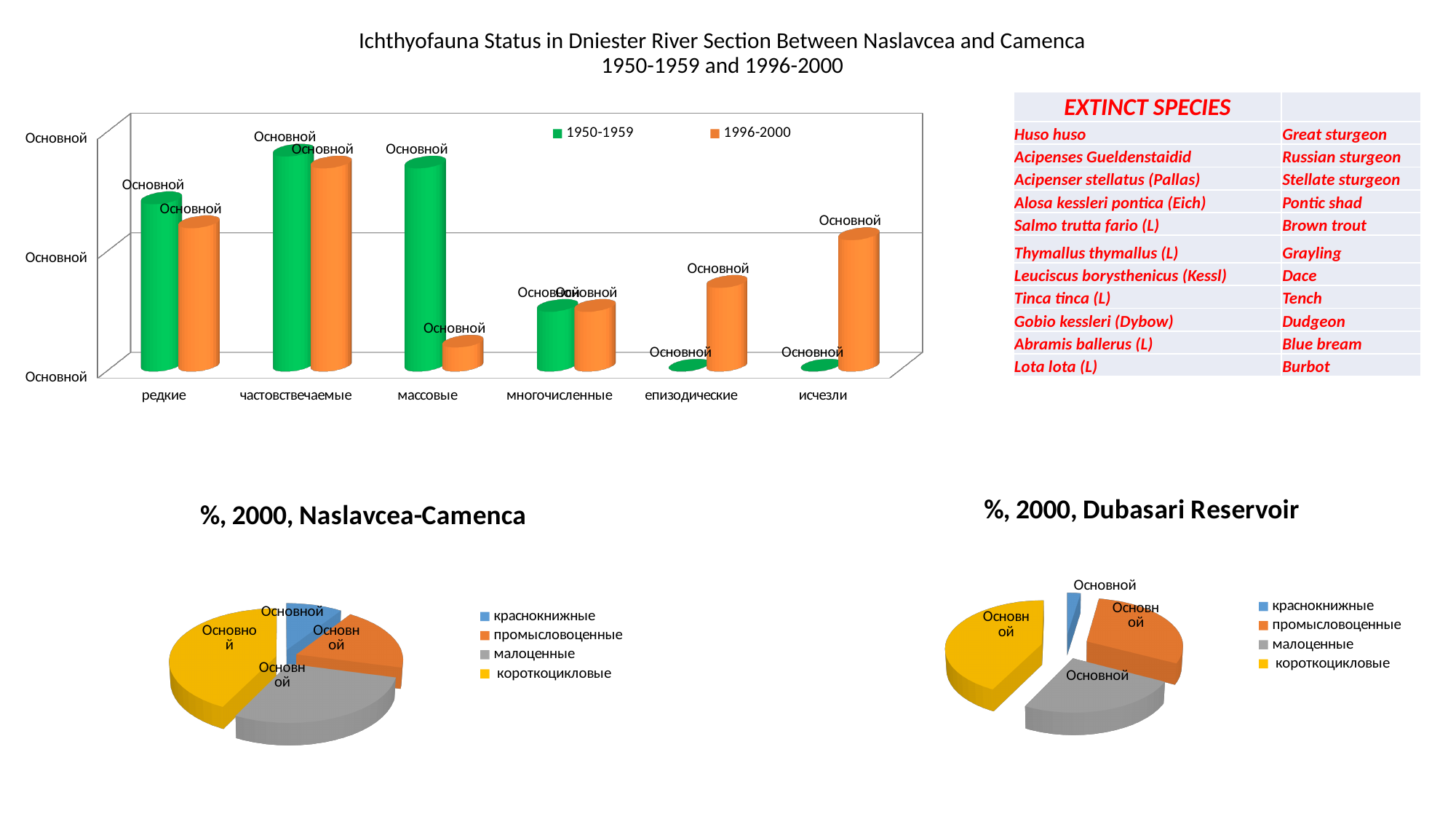

# Ichthyofauna Status in Dniester River Section Between Naslavcea and Camenca 1950-1959 and 1996-2000
| EXTINCT SPECIES |  |
| --- | --- |
| Huso huso | Great sturgeon |
| Acipenses Gueldenstaidid | Russian sturgeon |
| Acipenser stellatus (Pallas) | Stellate sturgeon |
| Alosa kessleri pontica (Eich) | Pontic shad |
| Salmo trutta fario (L) | Brown trout |
| Thymallus thymallus (L) | Grayling |
| Leuciscus borysthenicus (Kessl) | Dace |
| Tinca tinca (L) | Tench |
| Gobio kessleri (Dybow) | Dudgeon |
| Abramis ballerus (L) | Blue bream |
| Lota lota (L) | Burbot |

[unsupported chart]

[unsupported chart]

[unsupported chart]